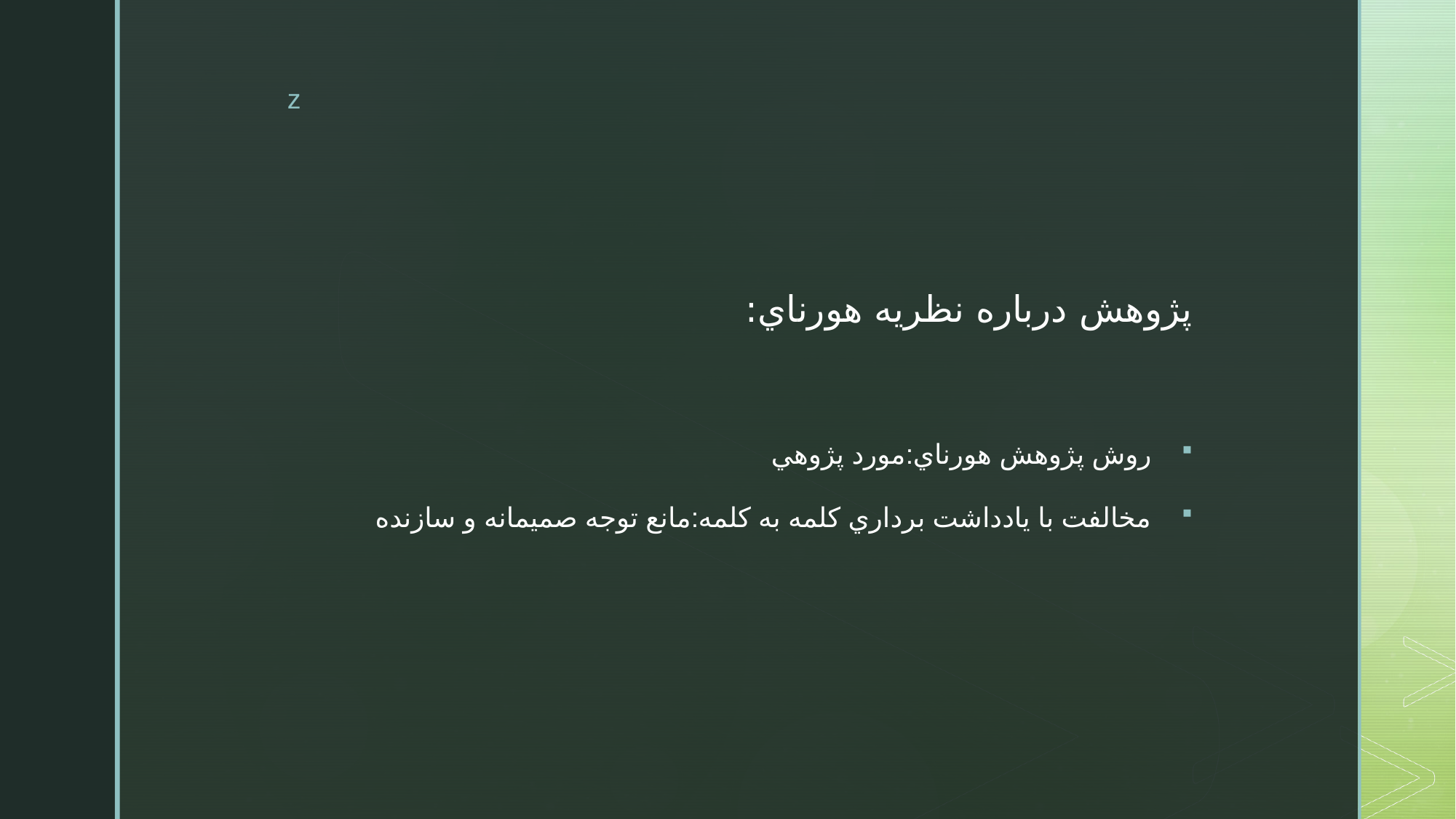

پژوهش درباره نظريه هورناي:

روش پژوهش هورناي:مورد پژوهي
مخالفت با يادداشت برداري كلمه به كلمه:مانع توجه صميمانه و سازنده